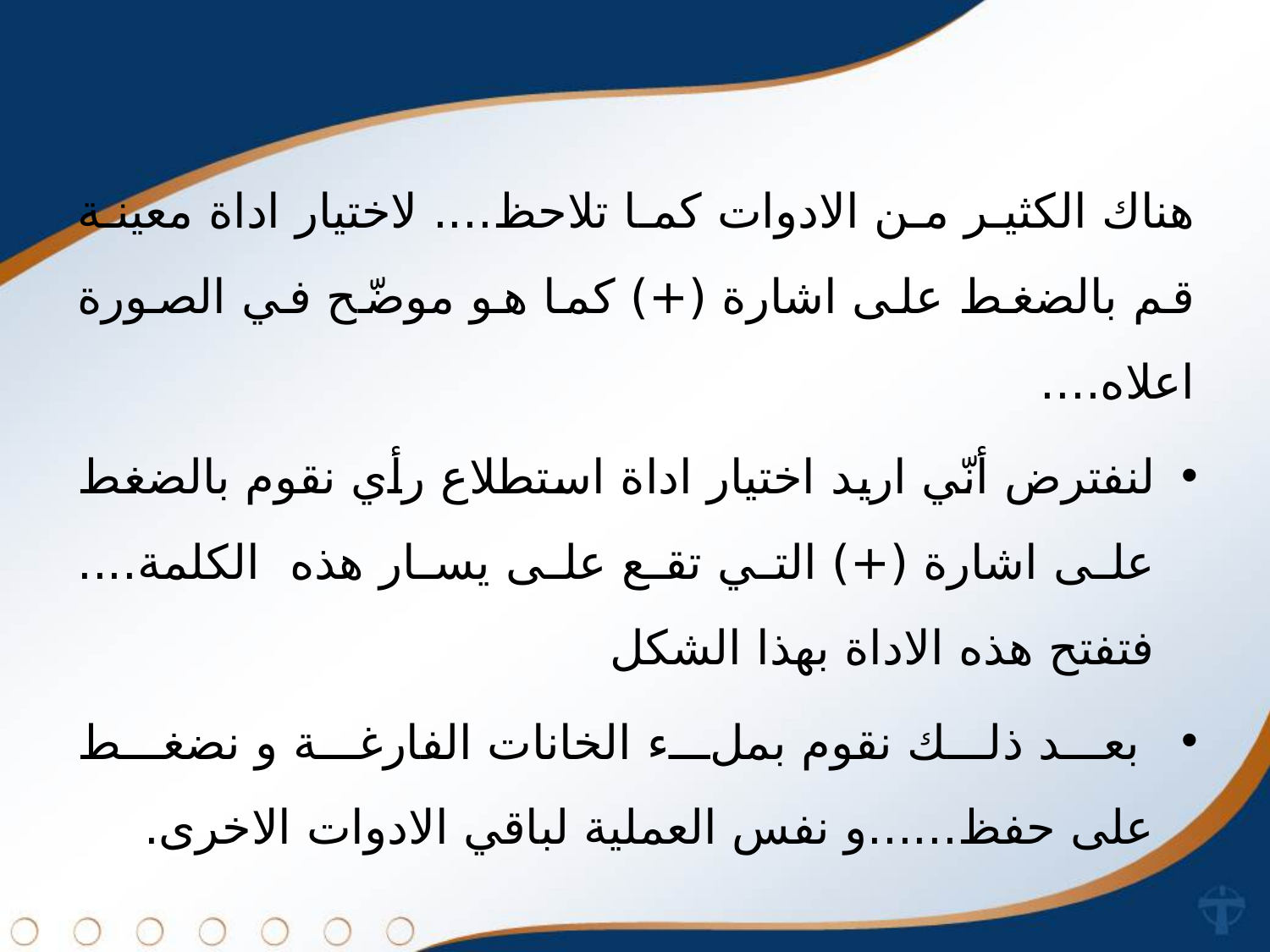

هناك الكثير من الادوات كما تلاحظ.... لاختيار اداة معينة قم بالضغط على اشارة (+) كما هو موضّح في الصورة اعلاه....
لنفترض أنّي اريد اختيار اداة استطلاع رأي نقوم بالضغط على اشارة (+) التي تقع على يسار هذه  الكلمة.... فتفتح هذه الاداة بهذا الشكل
 بعد ذلك نقوم بملء الخانات الفارغة و نضغط على حفظ......و نفس العملية لباقي الادوات الاخرى.